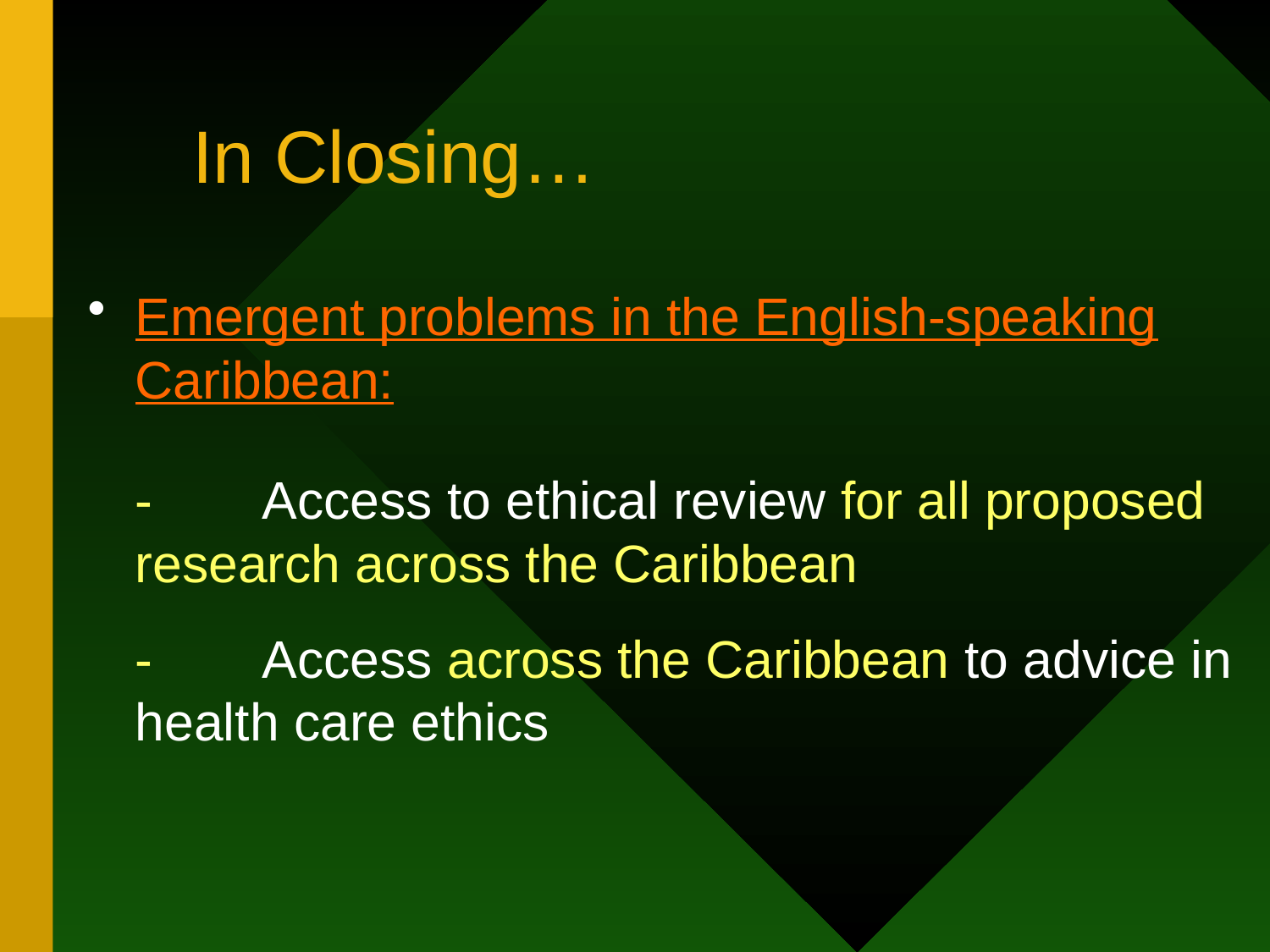

# In Closing…
Emergent problems in the English-speaking Caribbean:

	-	Access to ethical review for all proposed research across the Caribbean
	-	Access across the Caribbean to advice in health care ethics